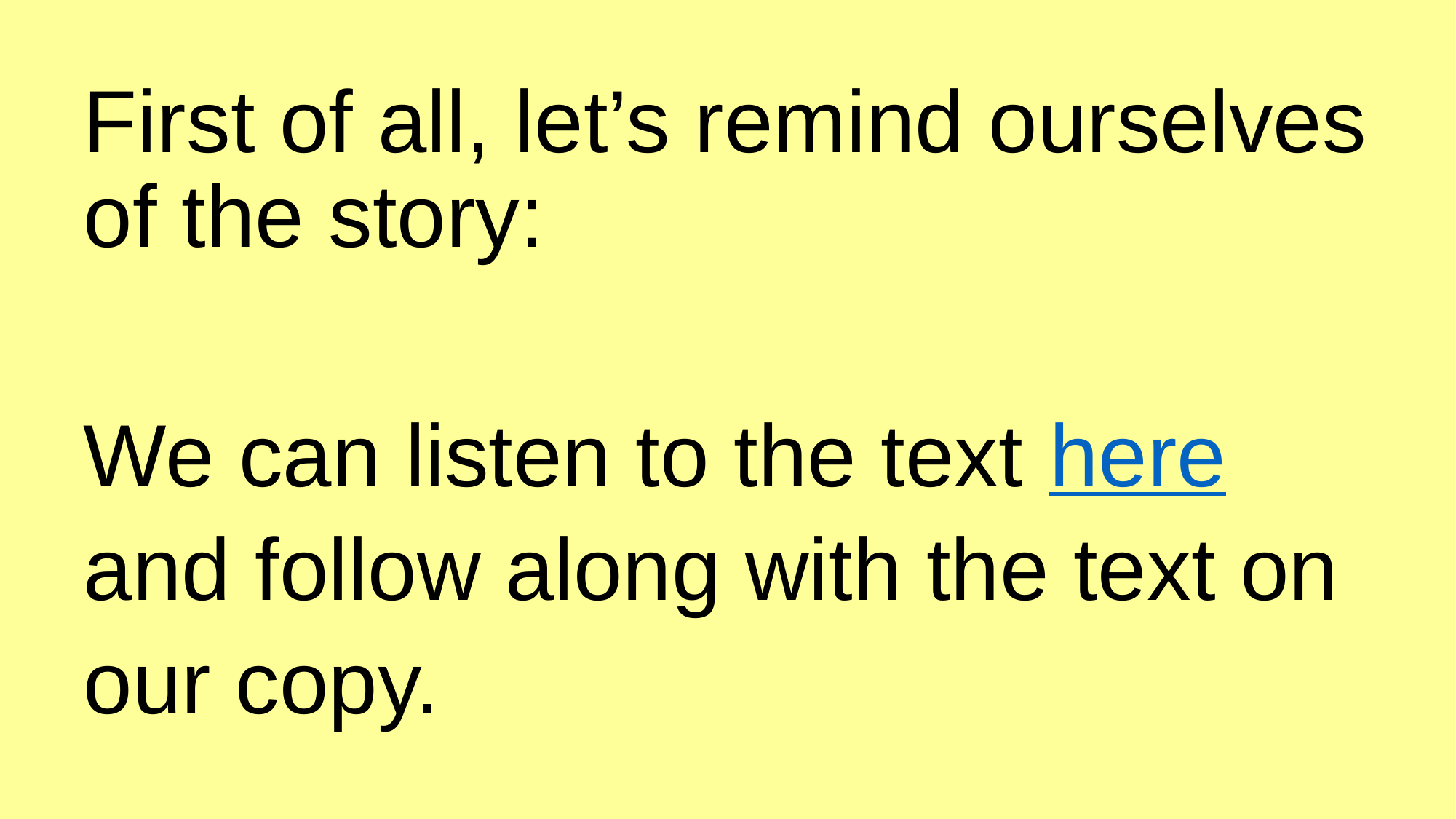

First of all, let’s remind ourselves of the story:

We can listen to the text here and follow along with the text on our copy.